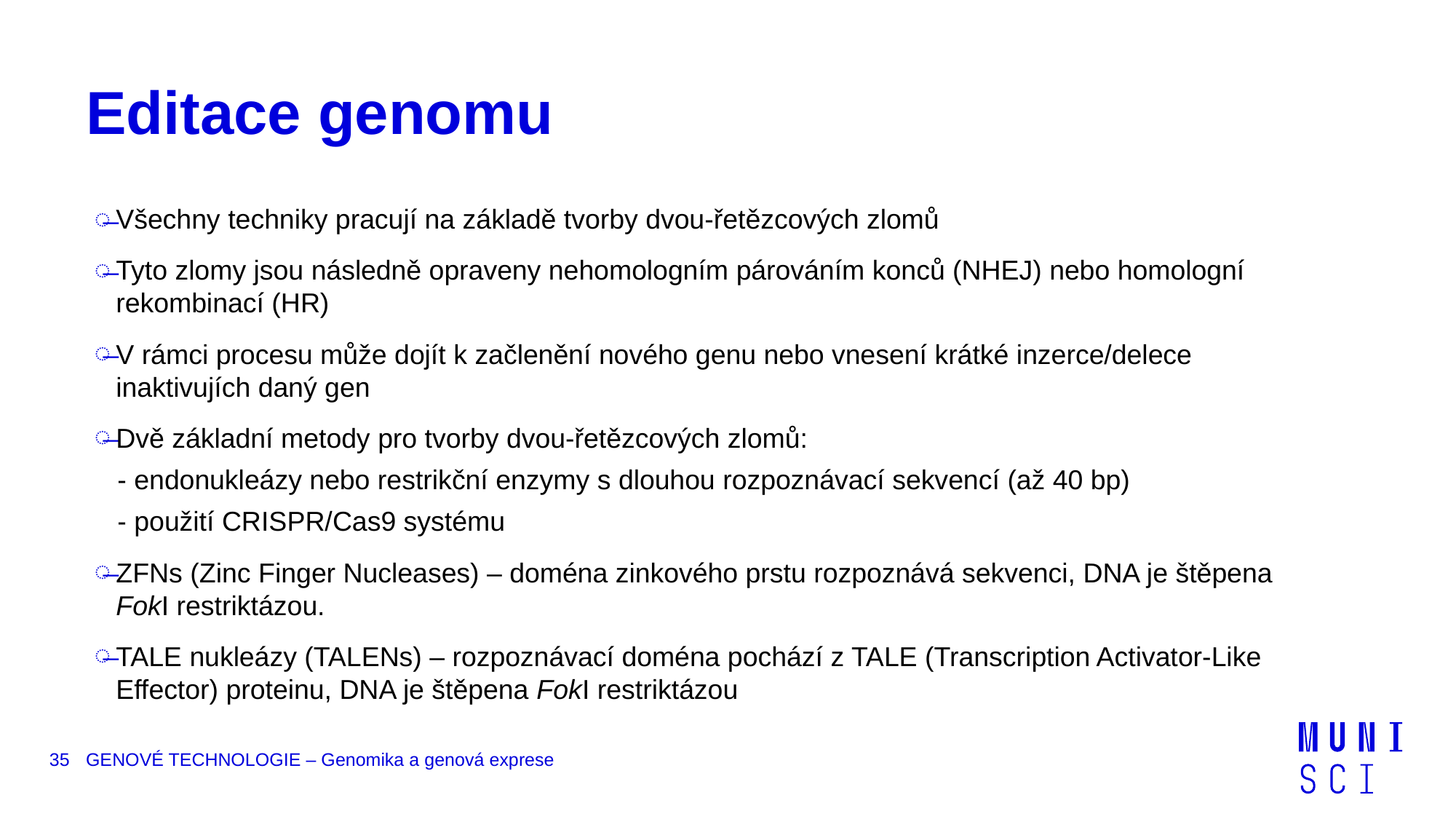

# Editace genomu
Všechny techniky pracují na základě tvorby dvou-řetězcových zlomů
Tyto zlomy jsou následně opraveny nehomologním párováním konců (NHEJ) nebo homologní rekombinací (HR)
V rámci procesu může dojít k začlenění nového genu nebo vnesení krátké inzerce/delece inaktivujích daný gen
Dvě základní metody pro tvorby dvou-řetězcových zlomů:
   - endonukleázy nebo restrikční enzymy s dlouhou rozpoznávací sekvencí (až 40 bp)
   - použití CRISPR/Cas9 systému
ZFNs (Zinc Finger Nucleases) – doména zinkového prstu rozpoznává sekvenci, DNA je štěpena FokI restriktázou.
TALE nukleázy (TALENs) – rozpoznávací doména pochází z TALE (Transcription Activator-Like Effector) proteinu, DNA je štěpena FokI restriktázou
35
GENOVÉ TECHNOLOGIE – Genomika a genová exprese